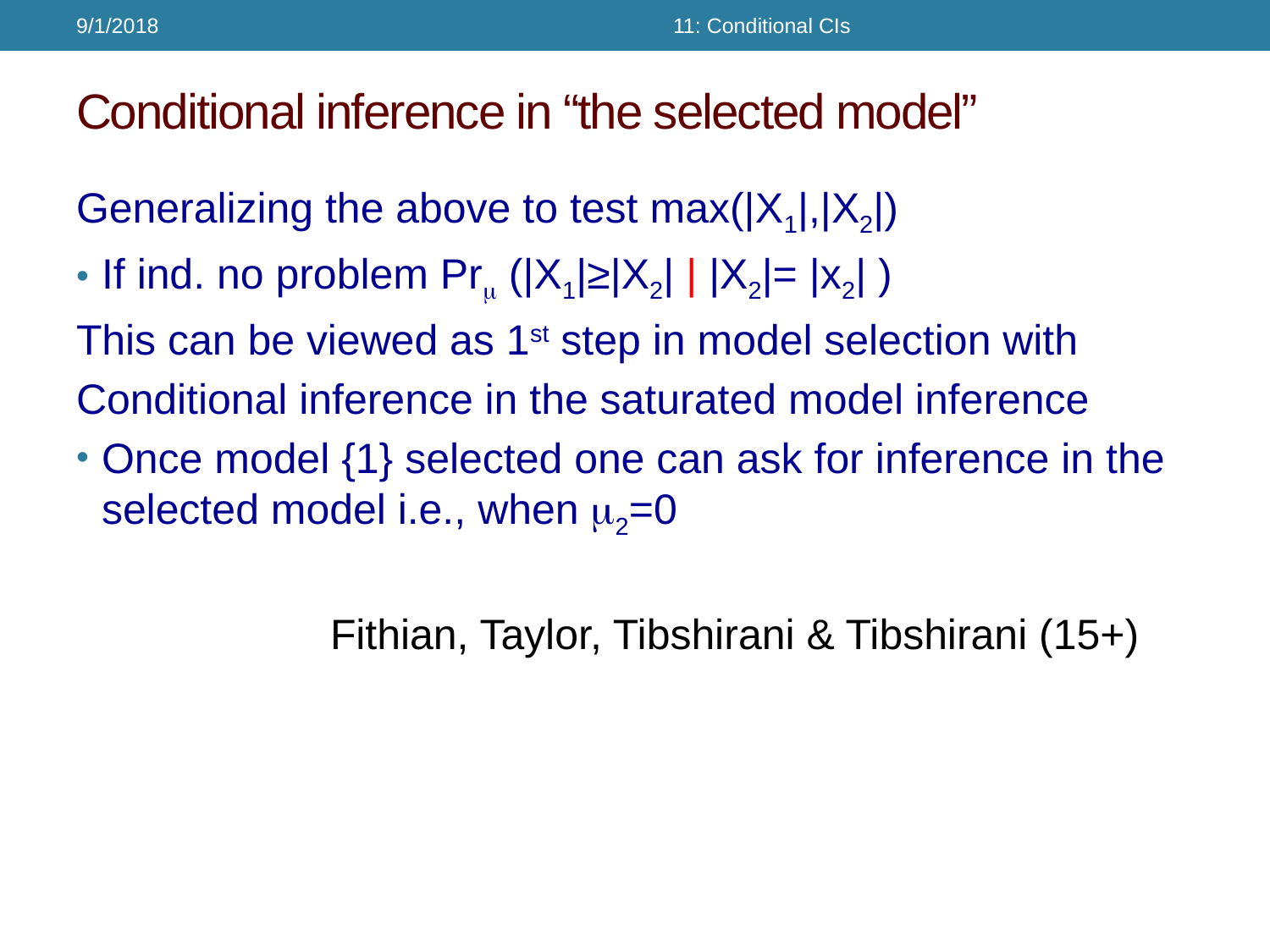

9/1/2018
11: Conditional CIs
# Conditional inference in “the selected model”
Generalizing the above to test max(|X1|,|X2|)
If ind. no problem Prμ (|X1|≥|X2| | |X2|= |x2| )
This can be viewed as 1st step in model selection with
Conditional inference in the saturated model inference
Once model {1} selected one can ask for inference in the selected model i.e., when μ2=0

		Fithian, Taylor, Tibshirani & Tibshirani (15+)